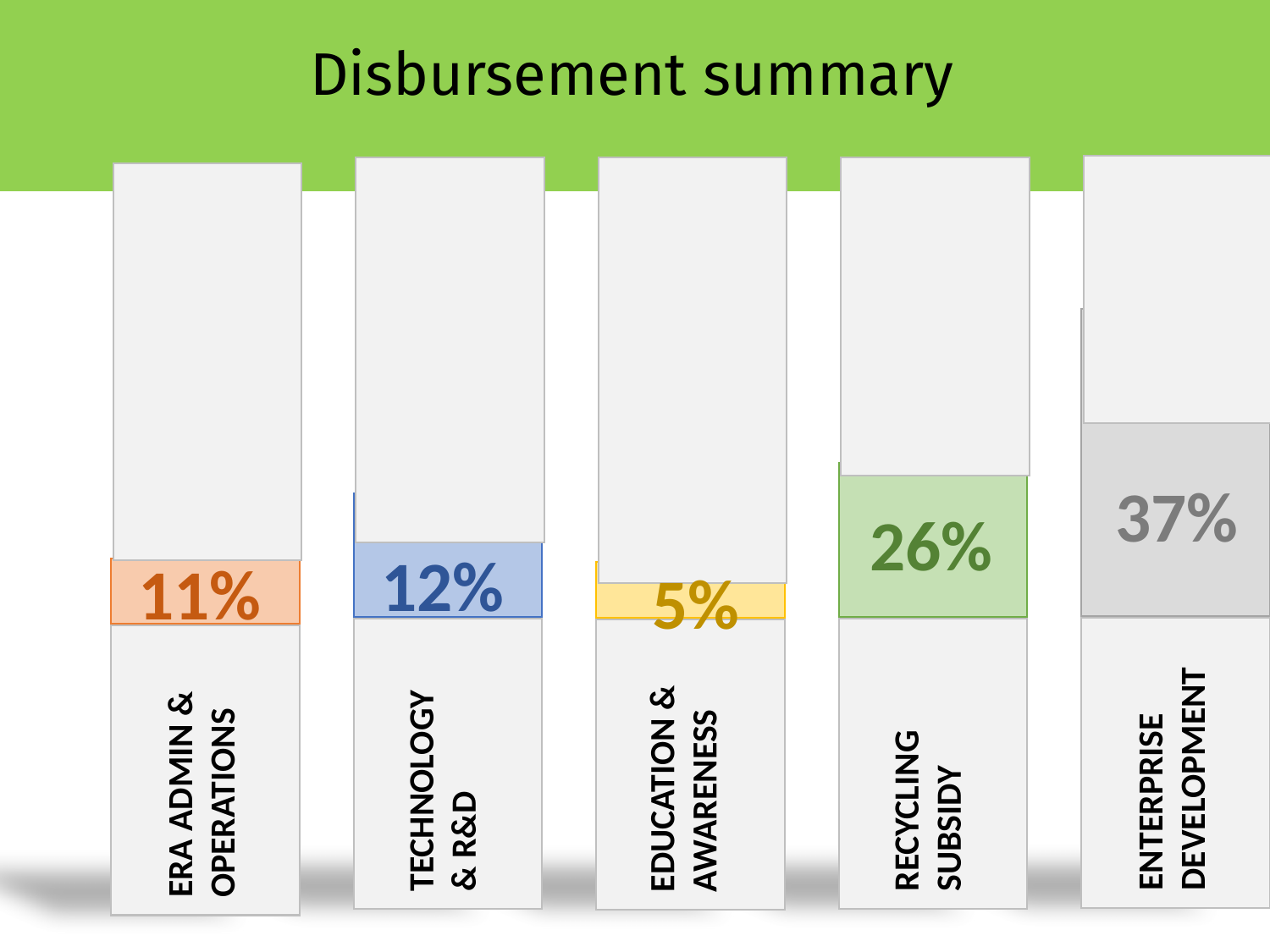

Disbursement summary

37%
ENTERPRISE DEVELOPMENT

TECHNOLOGY
& R&D
12%

26%
RECYCLING
SUBSIDY

5%
EDUCATION &
AWARENESS

ERA ADMIN &
OPERATIONS
11%